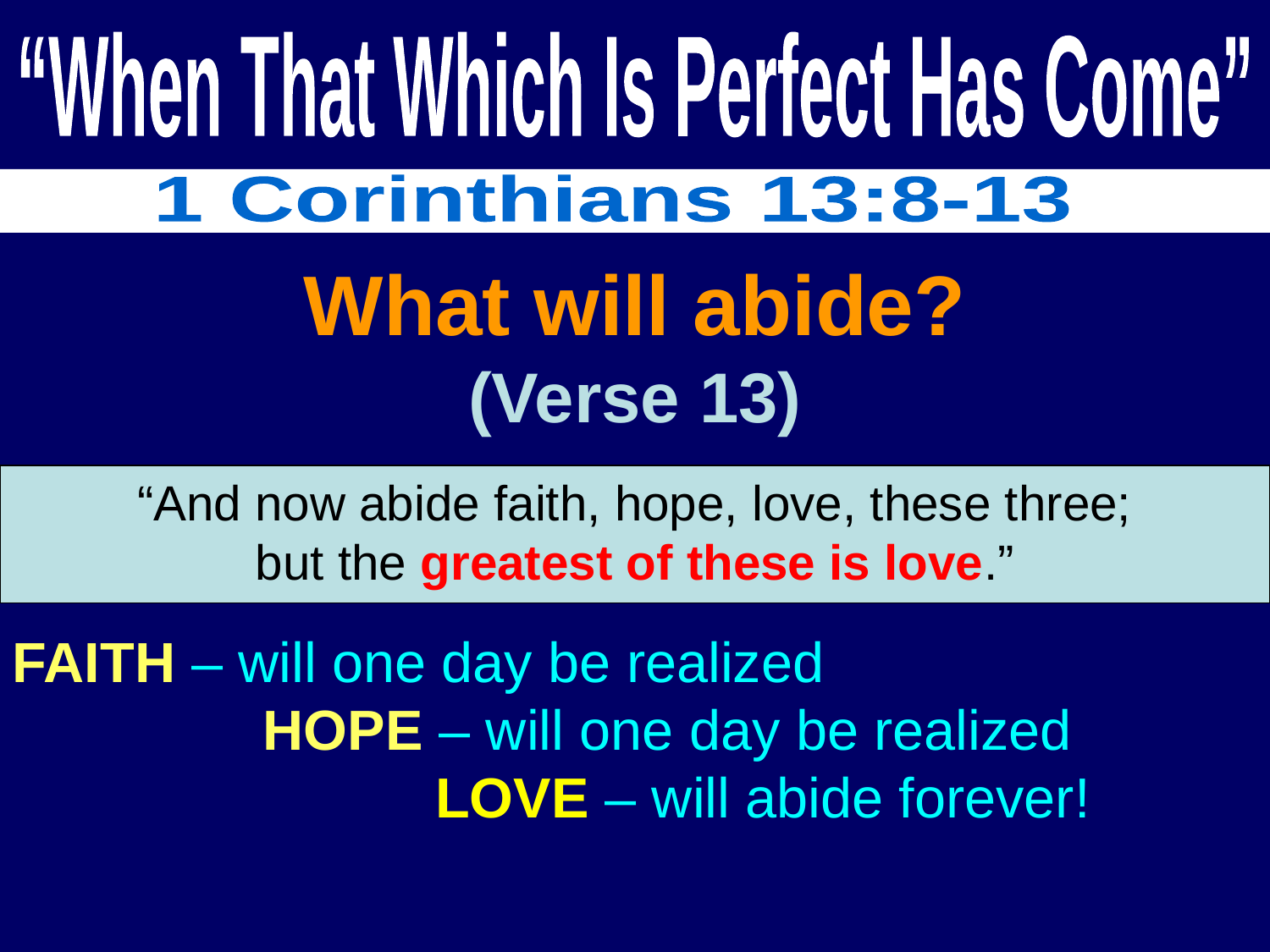

“When That Which Is Perfect Has Come”

1 Corinthians 13:8-13
What will abide?
(Verse 13)

“And now abide faith, hope, love, these three;
but the greatest of these is love.”
FAITH – will one day be realized
                HOPE – will one day be realized
                           LOVE – will abide forever!